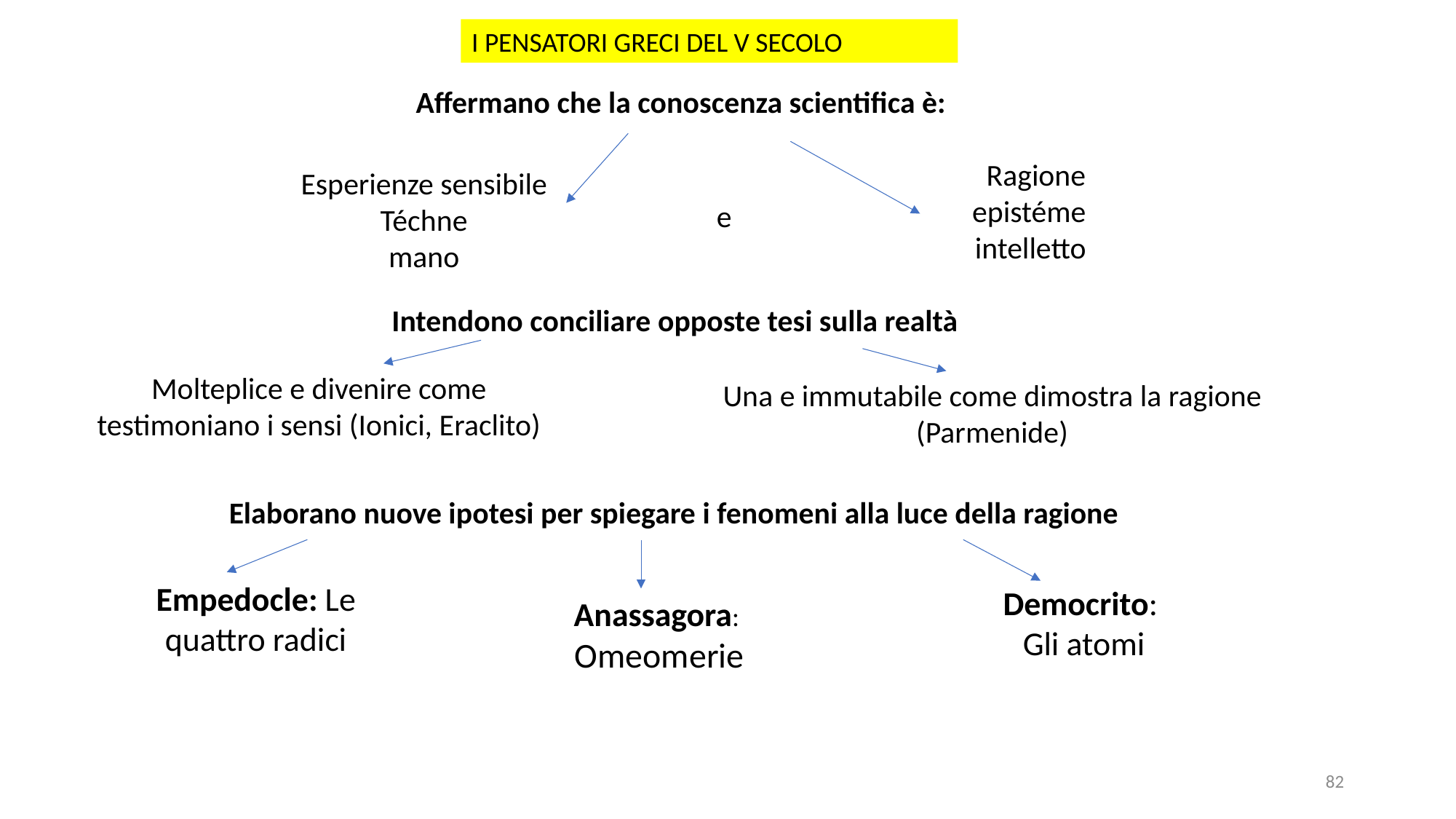

I PENSATORI GRECI DEL V SECOLO
Affermano che la conoscenza scientifica è:
Ragione
epistéme
intelletto
Esperienze sensibile
Téchne
mano
e
Intendono conciliare opposte tesi sulla realtà
Molteplice e divenire come testimoniano i sensi (Ionici, Eraclito)
Una e immutabile come dimostra la ragione (Parmenide)
Elaborano nuove ipotesi per spiegare i fenomeni alla luce della ragione
Empedocle: Le quattro radici
Democrito:
Gli atomi
Anassagora:
Omeomerie
82